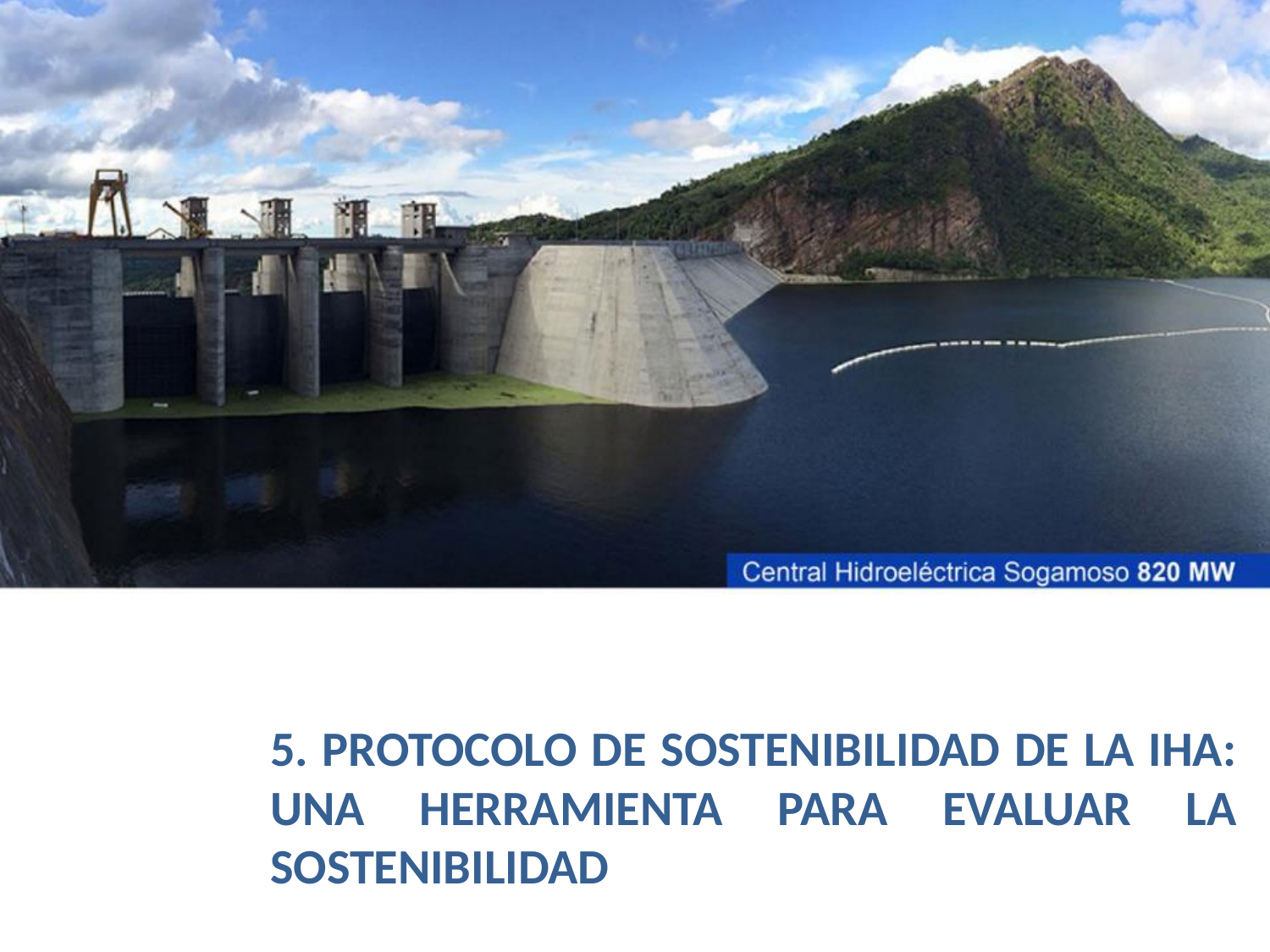

5. PROTOCOLO DE SOSTENIBILIDAD DE LA IHA: UNA HERRAMIENTA PARA EVALUAR LA SOSTENIBILIDAD